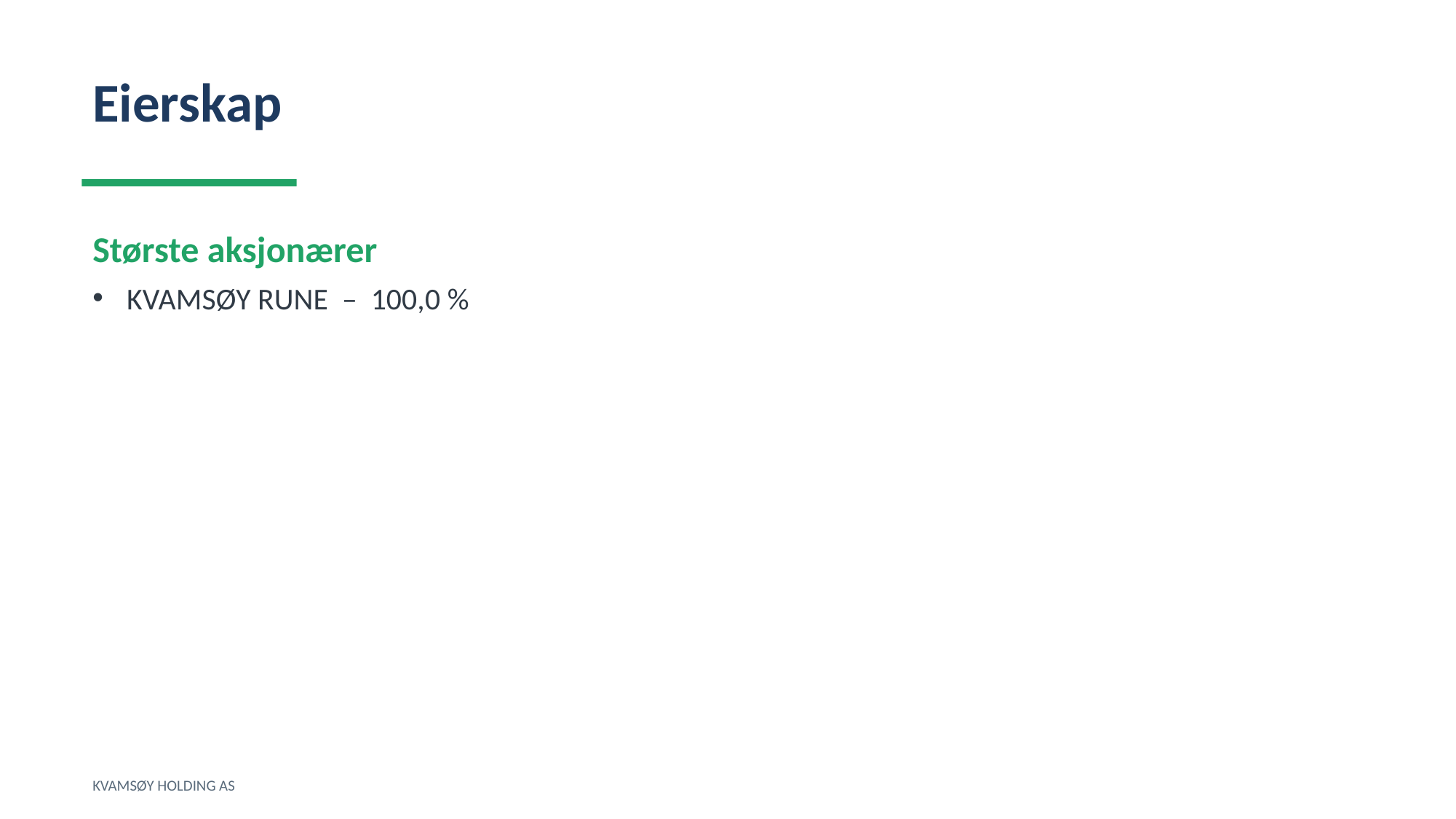

Eierskap

Største aksjonærer
KVAMSØY RUNE  –  100,0 %
KVAMSØY HOLDING AS